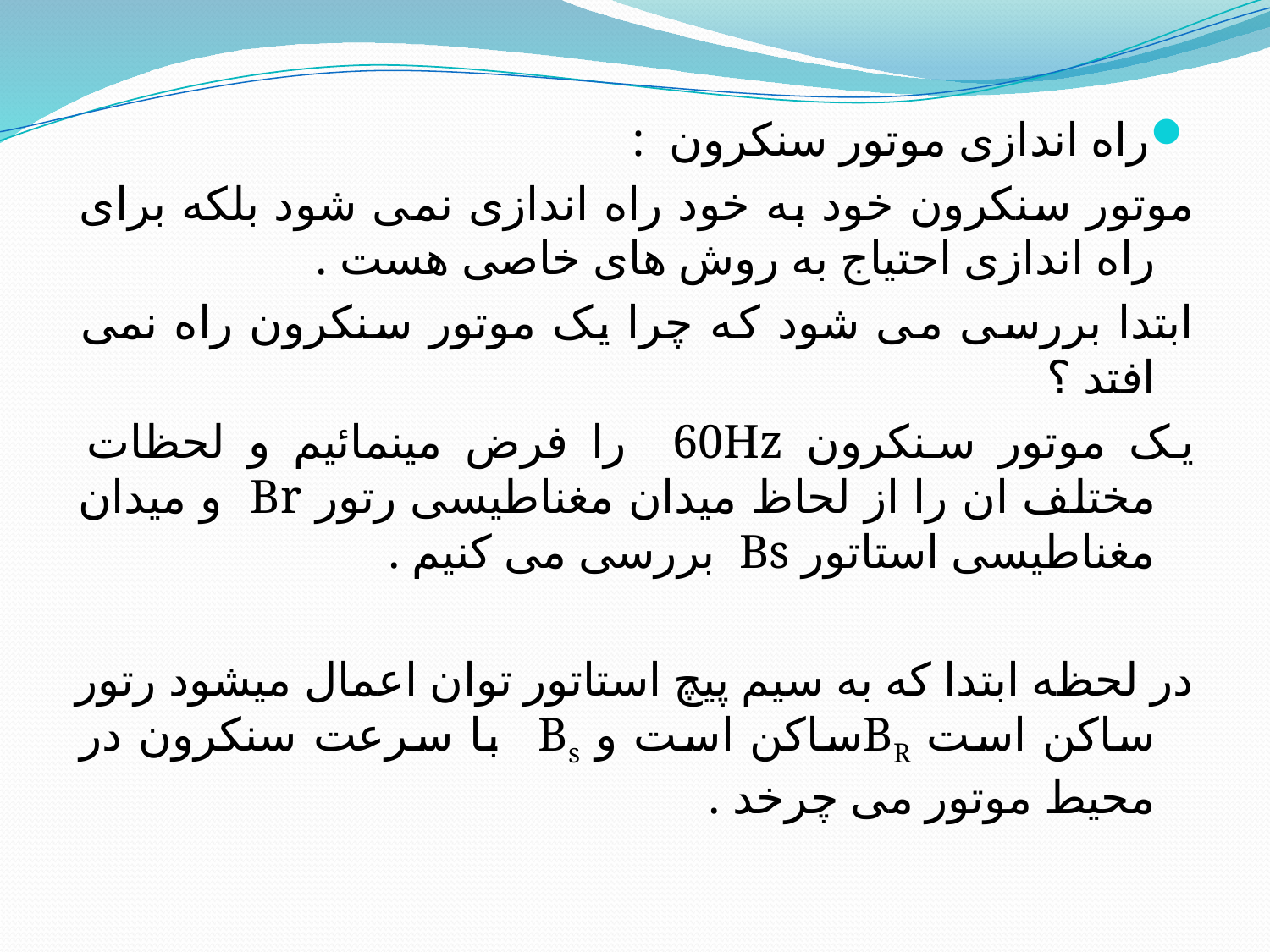

راه اندازی موتور سنکرون  :
موتور سنکرون خود به خود راه اندازی نمی شود بلکه برای راه اندازی احتیاج به روش های خاصی هست .
ابتدا بررسی می شود که چرا یک موتور سنکرون راه نمی افتد ؟
یک موتور سنکرون 60Hz  را فرض مینمائیم و لحظات مختلف ان را از لحاظ میدان مغناطیسی رتور Br  و میدان مغناطیسی استاتور Bs  بررسی می کنیم .

در لحظه ابتدا که به سیم پیچ استاتور توان اعمال میشود رتور ساکن است BRساکن است و Bs   با سرعت سنکرون در محیط موتور می چرخد .